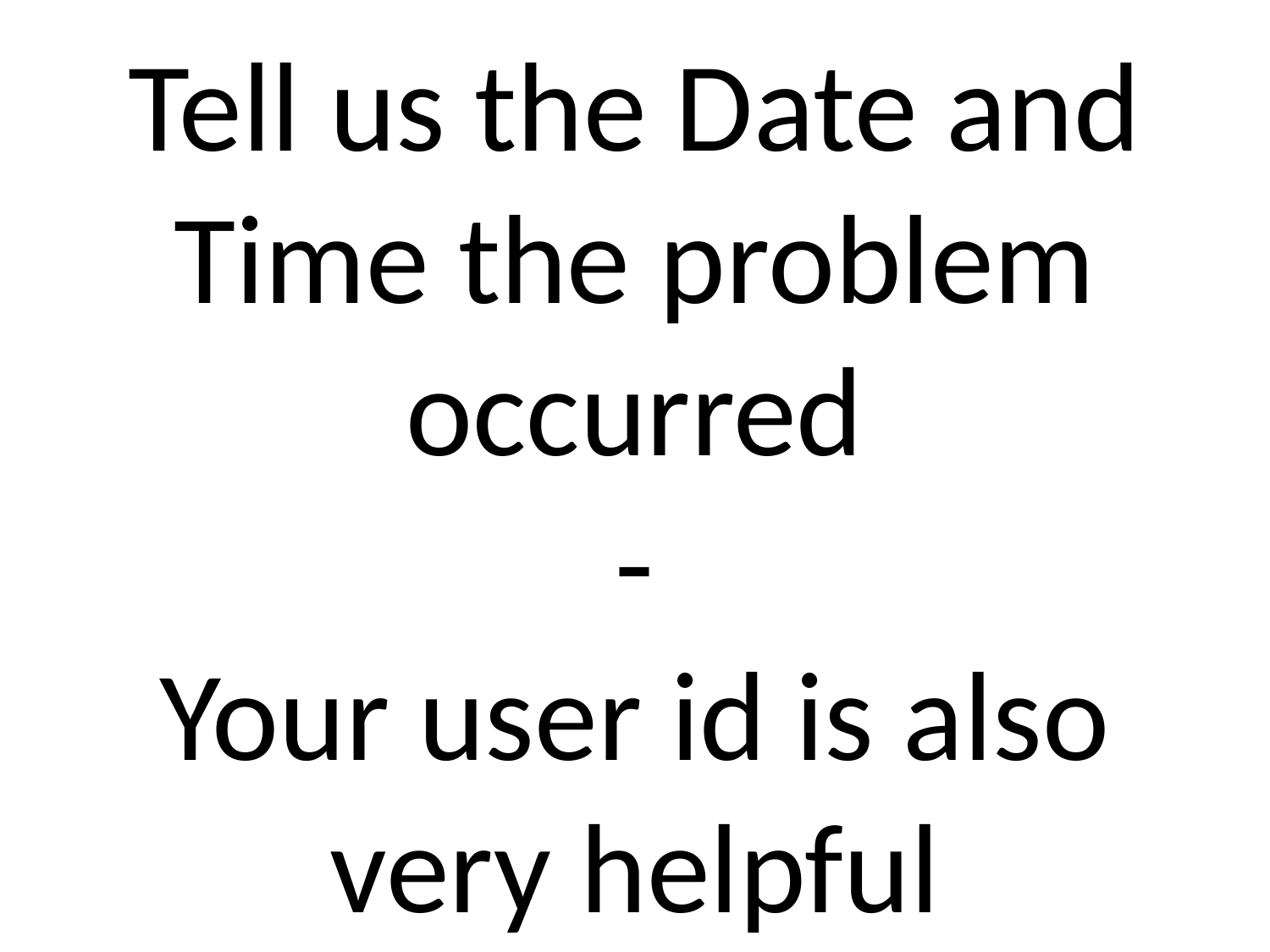

# Tell us the Date and Time the problem occurred - Your user id is also very helpful